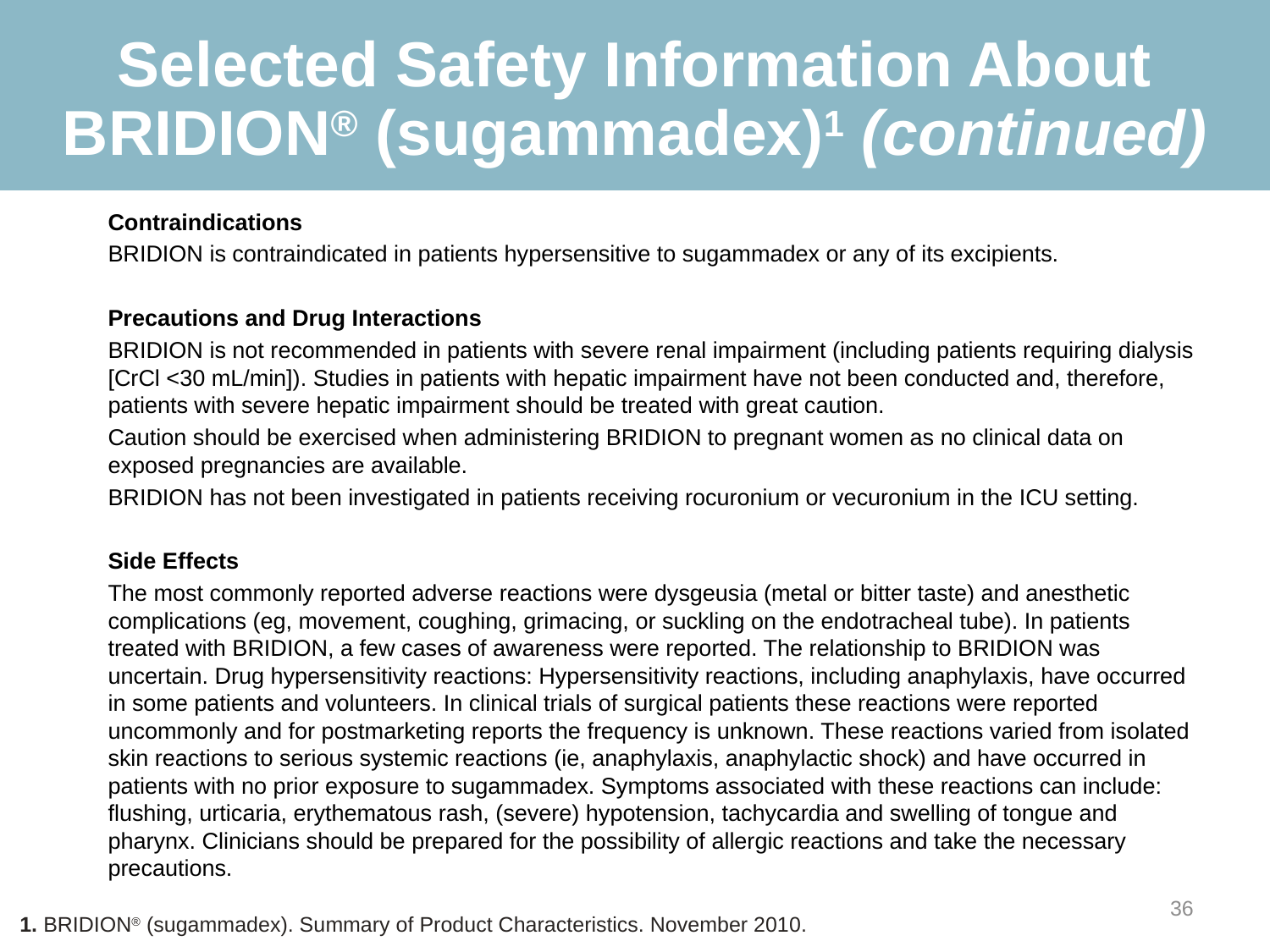

# Selected Safety Information About BRIDION® (sugammadex)1 (continued)
Contraindications
BRIDION is contraindicated in patients hypersensitive to sugammadex or any of its excipients.

Precautions and Drug Interactions
BRIDION is not recommended in patients with severe renal impairment (including patients requiring dialysis [CrCl <30 mL/min]). Studies in patients with hepatic impairment have not been conducted and, therefore, patients with severe hepatic impairment should be treated with great caution.
Caution should be exercised when administering BRIDION to pregnant women as no clinical data on exposed pregnancies are available.
BRIDION has not been investigated in patients receiving rocuronium or vecuronium in the ICU setting.

Side Effects
The most commonly reported adverse reactions were dysgeusia (metal or bitter taste) and anesthetic complications (eg, movement, coughing, grimacing, or suckling on the endotracheal tube). In patients treated with BRIDION, a few cases of awareness were reported. The relationship to BRIDION was uncertain. Drug hypersensitivity reactions: Hypersensitivity reactions, including anaphylaxis, have occurred in some patients and volunteers. In clinical trials of surgical patients these reactions were reported uncommonly and for postmarketing reports the frequency is unknown. These reactions varied from isolated skin reactions to serious systemic reactions (ie, anaphylaxis, anaphylactic shock) and have occurred in patients with no prior exposure to sugammadex. Symptoms associated with these reactions can include: flushing, urticaria, erythematous rash, (severe) hypotension, tachycardia and swelling of tongue and pharynx. Clinicians should be prepared for the possibility of allergic reactions and take the necessary precautions.
36
1. BRIDION® (sugammadex). Summary of Product Characteristics. November 2010.